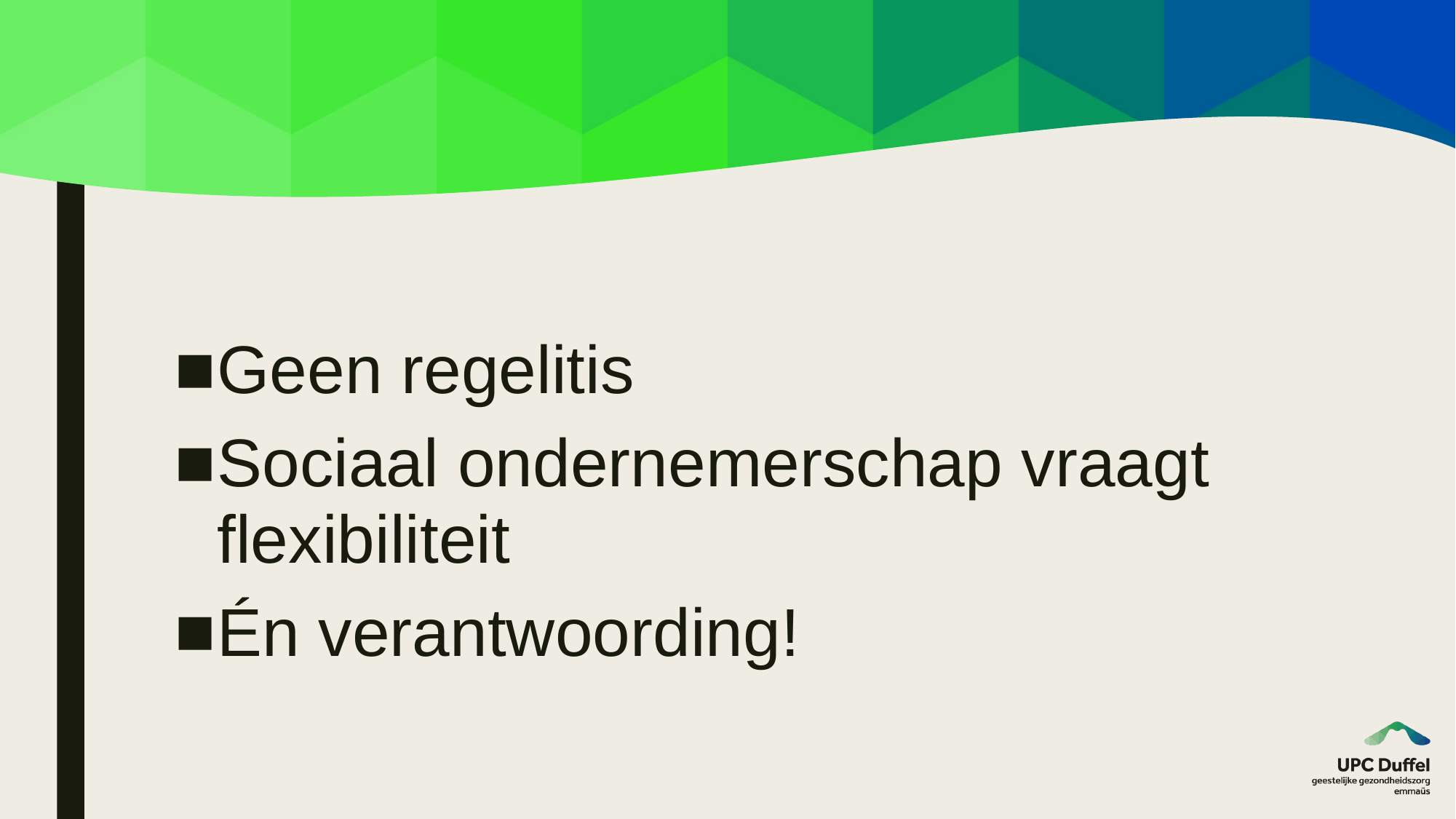

#
Geen regelitis
Sociaal ondernemerschap vraagt flexibiliteit
Én verantwoording!